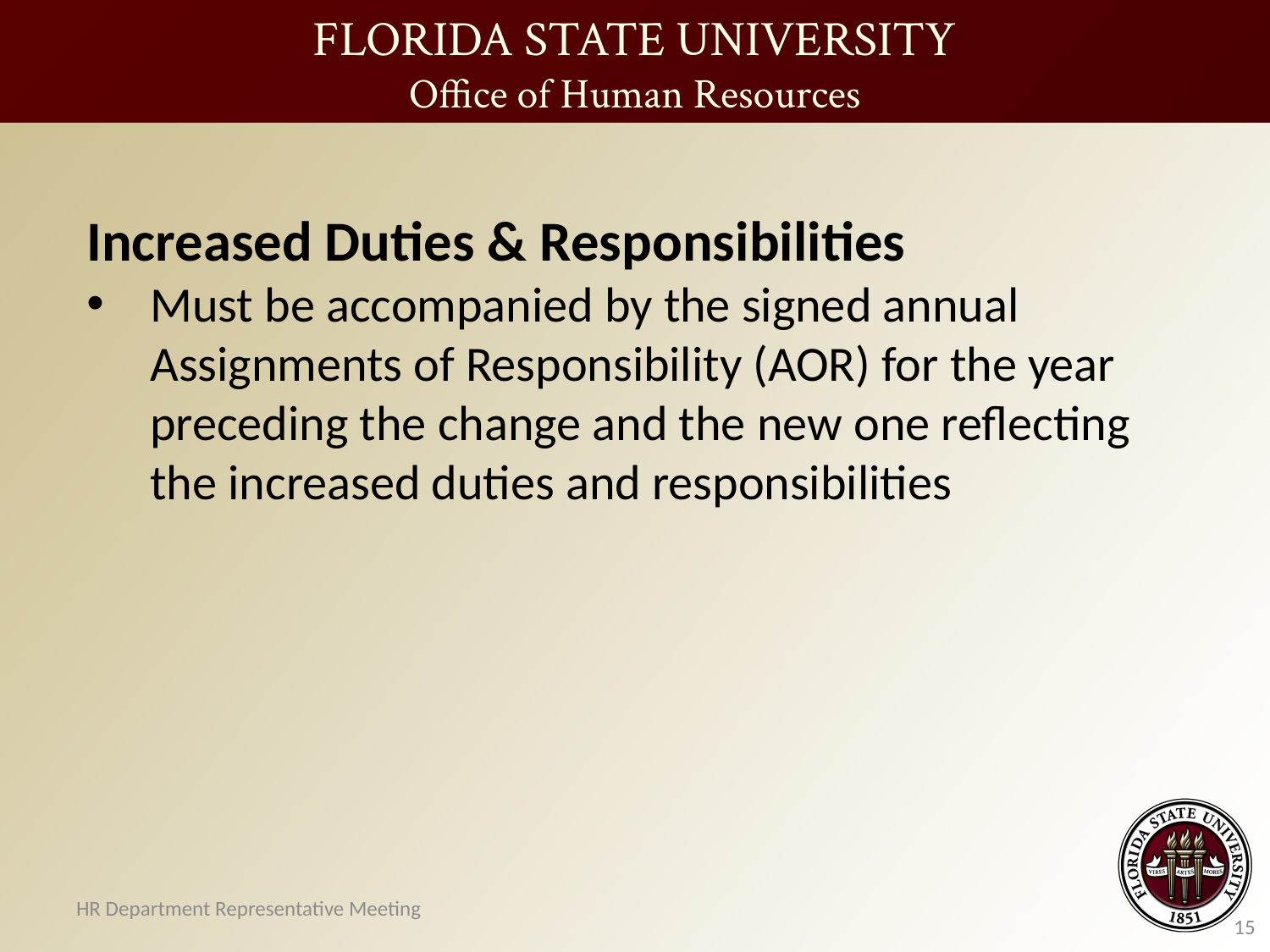

FLORIDA STATE UNIVERSITY
Office of Human Resources
Increased Duties & Responsibilities
Must be accompanied by the signed annual Assignments of Responsibility (AOR) for the year preceding the change and the new one reflecting the increased duties and responsibilities
HR Department Representative Meeting
15